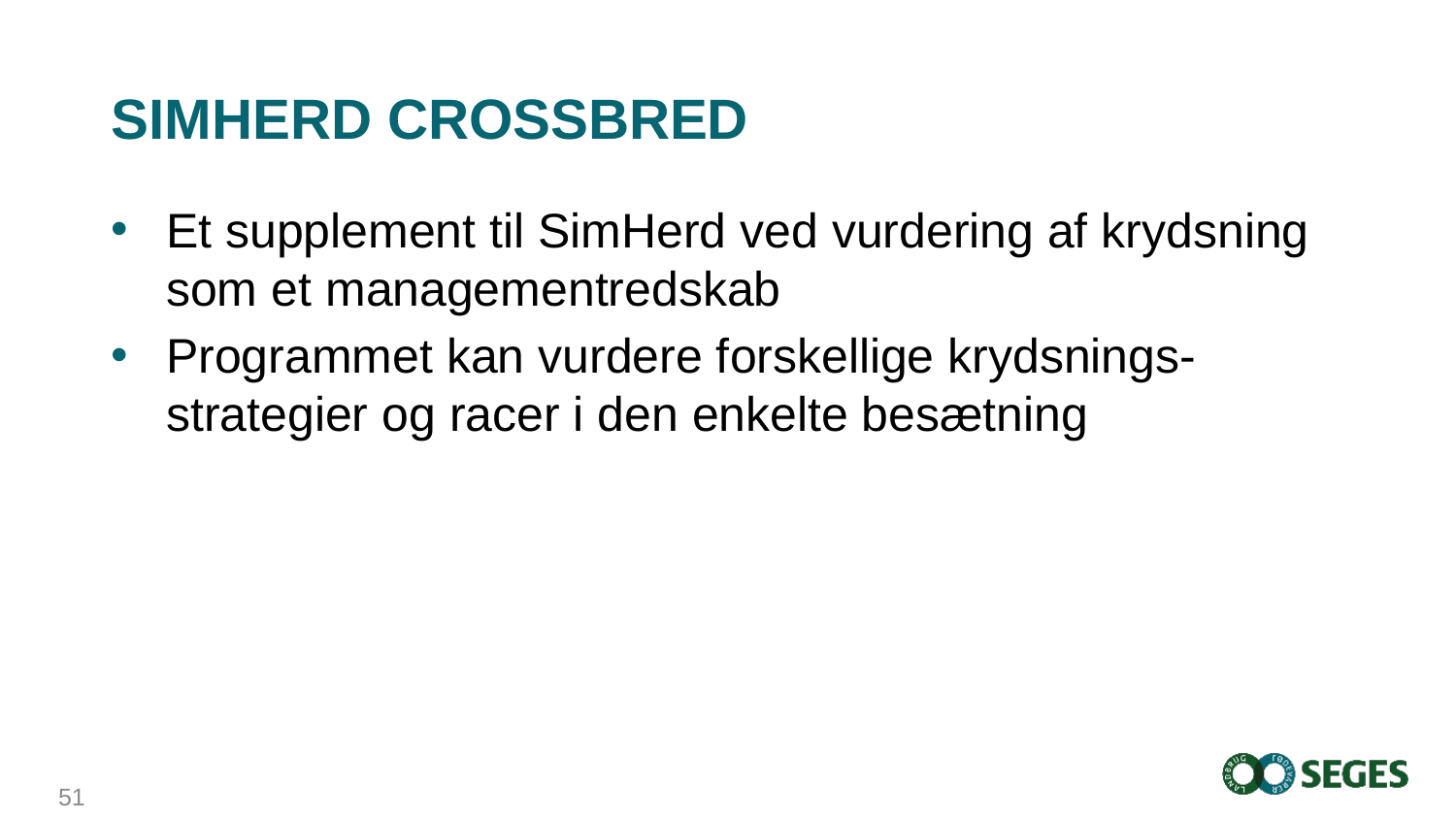

# SimHerd Crossbred
Et supplement til SimHerd ved vurdering af krydsning som et managementredskab
Programmet kan vurdere forskellige krydsnings-strategier og racer i den enkelte besætning

51..